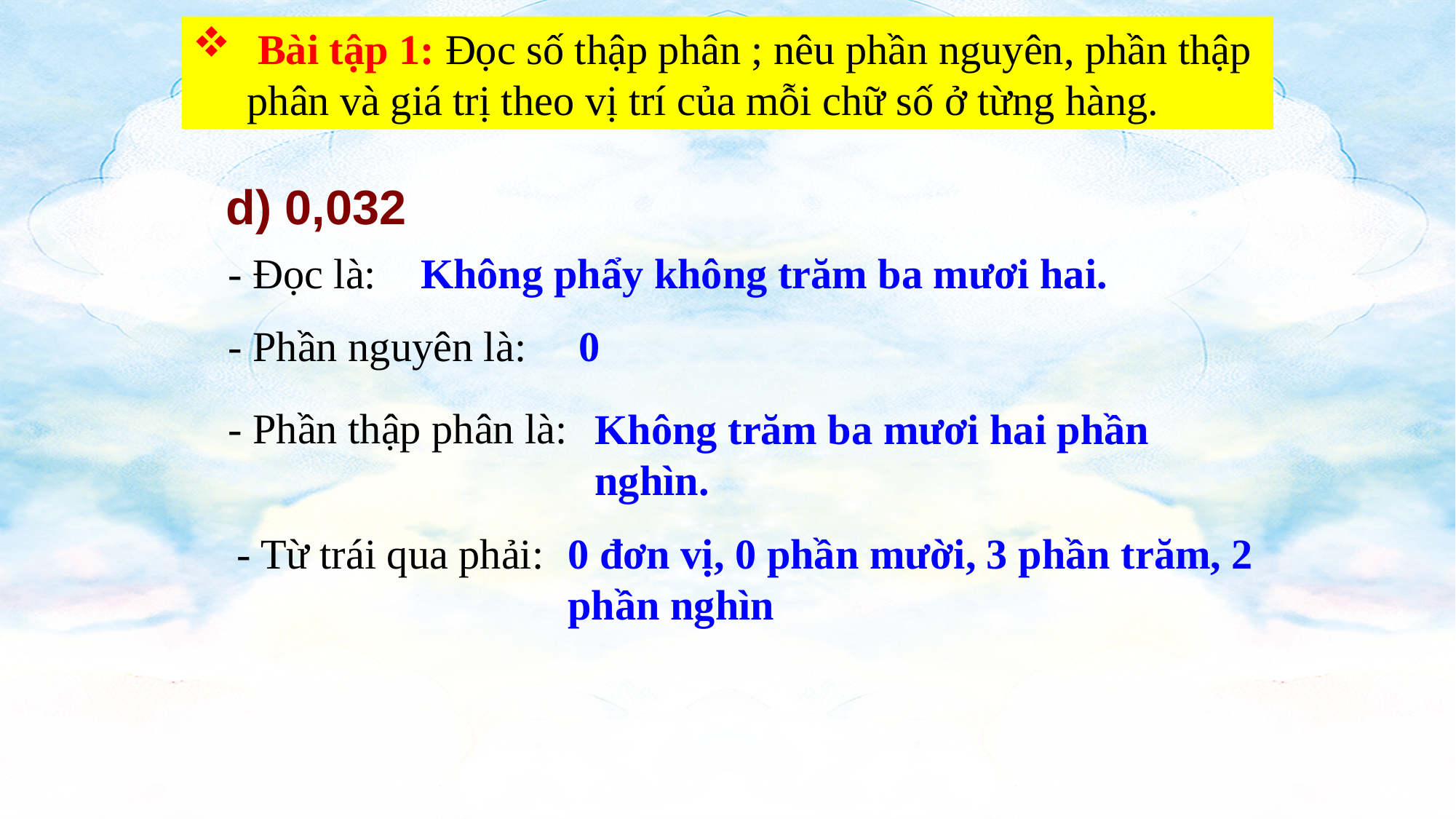

Bài tập 1: Đọc số thập phân ; nêu phần nguyên, phần thập phân và giá trị theo vị trí của mỗi chữ số ở từng hàng.
d) 0,032
 - Đọc là:
  Không phẩy không trăm ba mươi hai.
 - Phần nguyên là:
 0
 - Phần thập phân là:
Không trăm ba mươi hai phần nghìn.
 - Từ trái qua phải:
0 đơn vị, 0 phần mười, 3 phần trăm, 2 phần nghìn